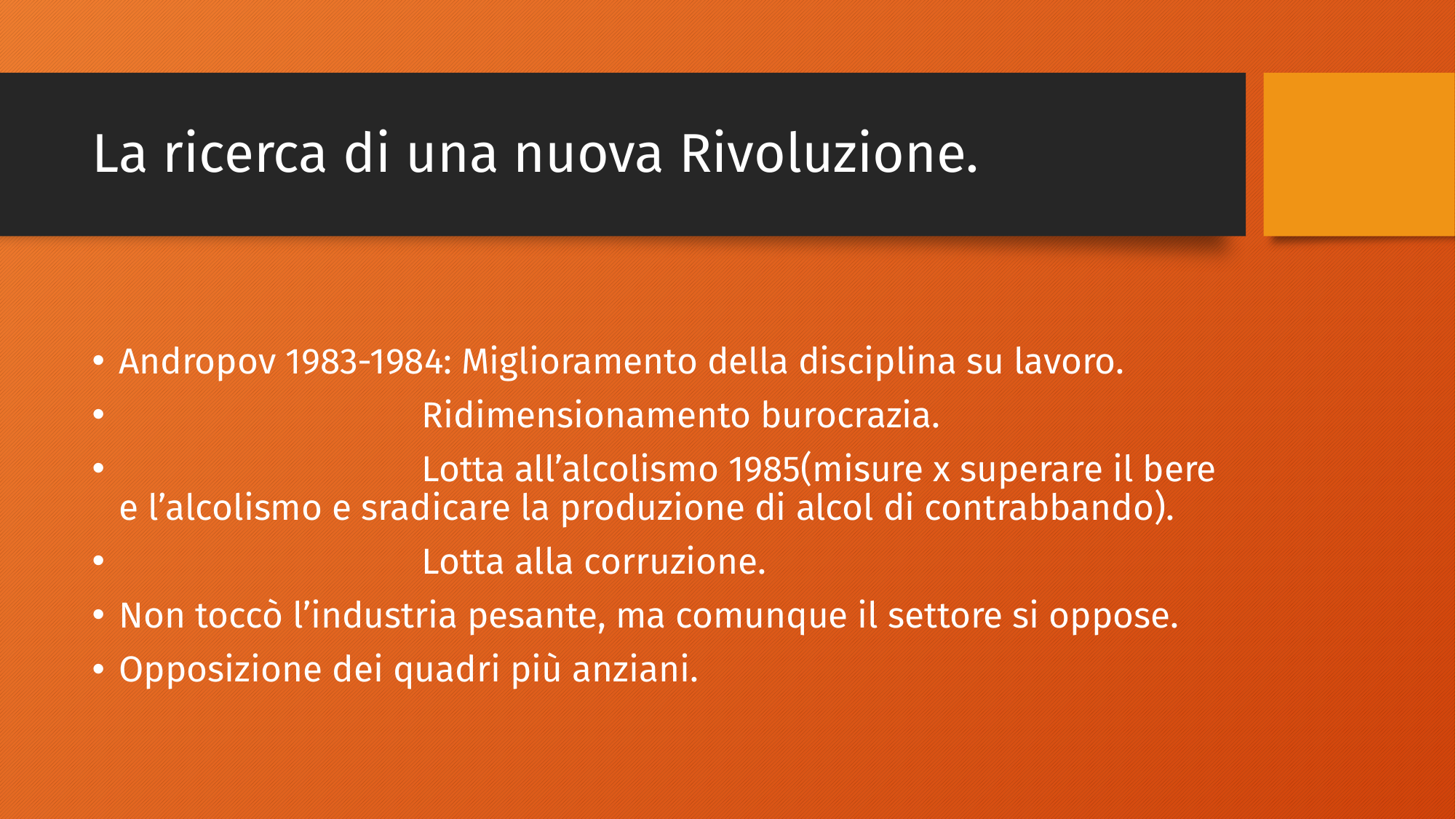

# La ricerca di una nuova Rivoluzione.

Andropov 1983-1984: Miglioramento della disciplina su lavoro.
                                Ridimensionamento burocrazia.
                                Lotta all’alcolismo 1985(misure x superare il bere e l’alcolismo e sradicare la produzione di alcol di contrabbando).
                                Lotta alla corruzione.
Non toccò l’industria pesante, ma comunque il settore si oppose.
Opposizione dei quadri più anziani.